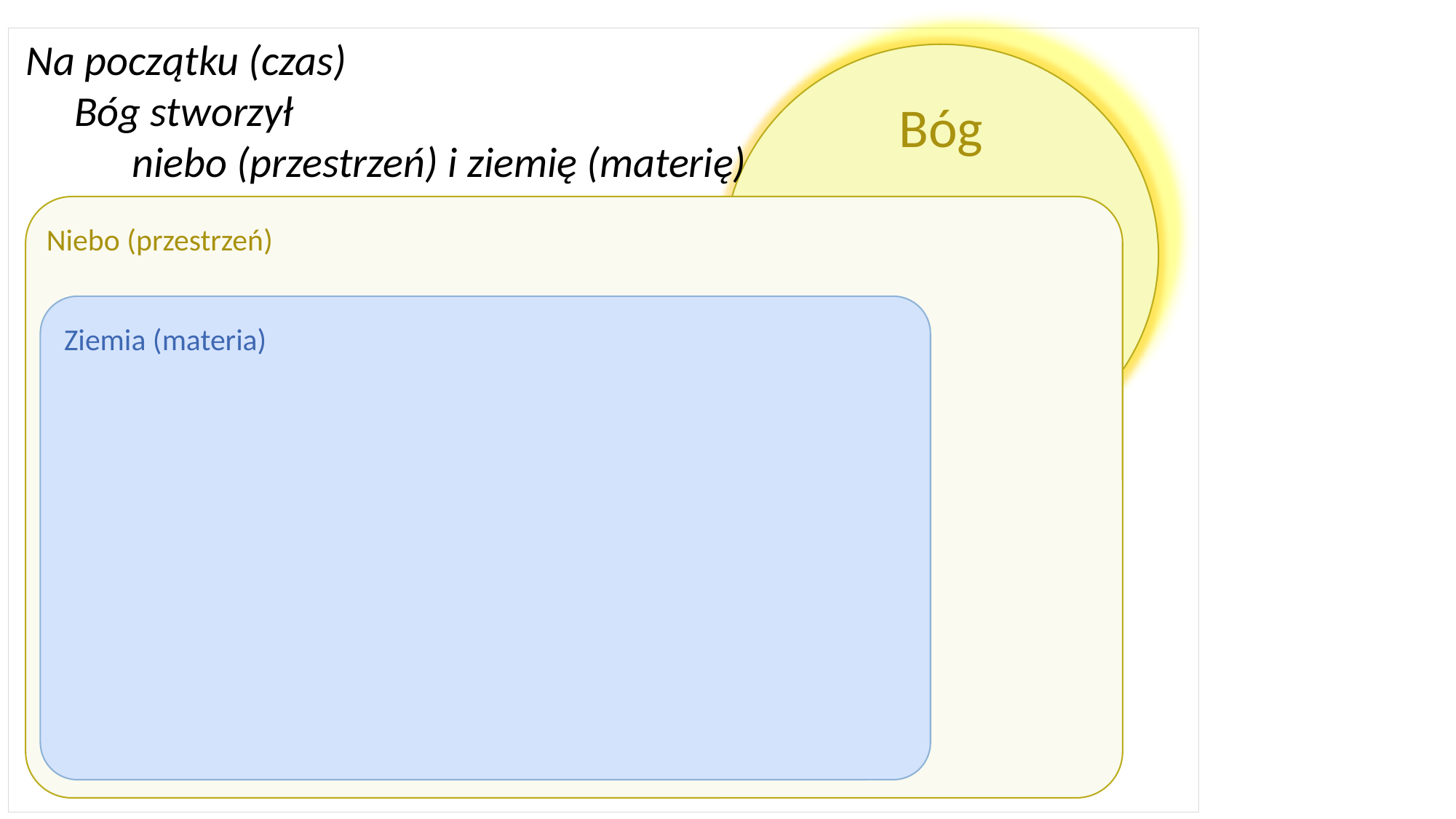

Na początku (czas)
     Bóg stworzył
           niebo (przestrzeń) i ziemię (materię)

Bóg

Niebo (przestrzeń)

Ziemia (materia)